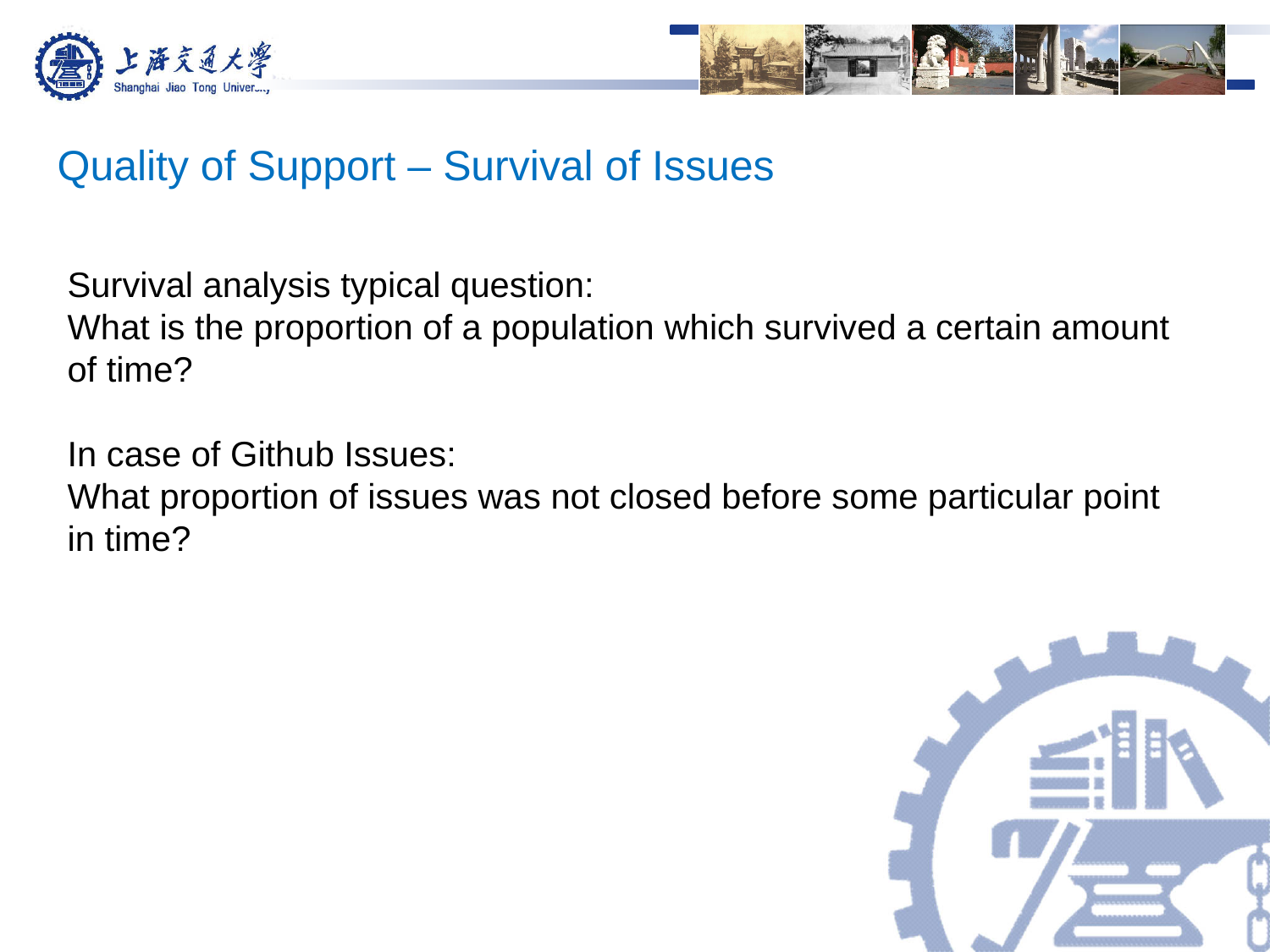

Quality of Support – Survival of Issues
Survival analysis typical question:
What is the proportion of a population which survived a certain amount of time?

In case of Github Issues:
What proportion of issues was not closed before some particular point in time?